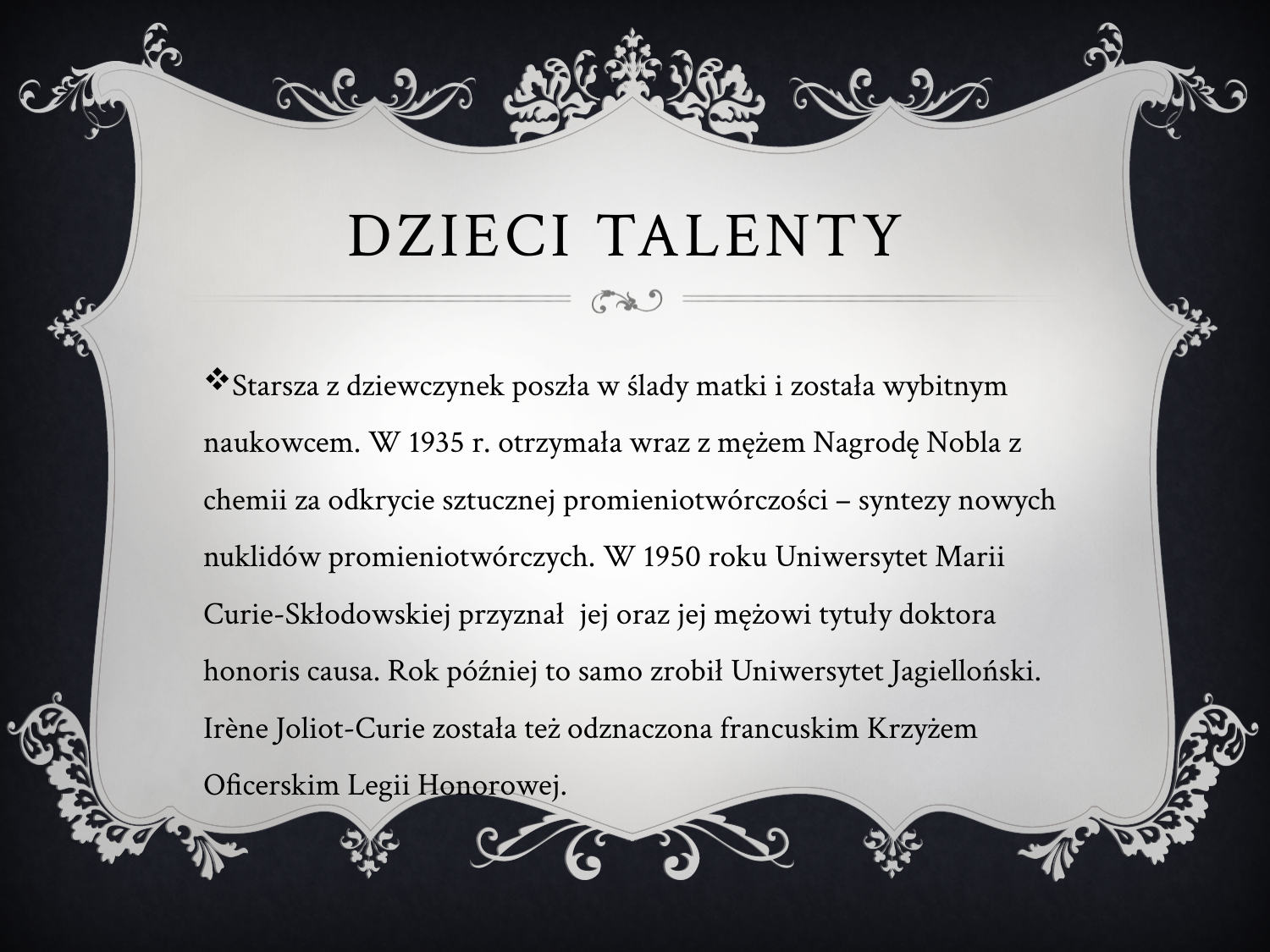

# DZIECI TALENTY
Starsza z dziewczynek poszła w ślady matki i została wybitnym naukowcem. W 1935 r. otrzymała wraz z mężem Nagrodę Nobla z chemii za odkrycie sztucznej promieniotwórczości – syntezy nowych nuklidów promieniotwórczych. W 1950 roku Uniwersytet Marii Curie-Skłodowskiej przyznał  jej oraz jej mężowi tytuły doktora honoris causa. Rok później to samo zrobił Uniwersytet Jagielloński. Irène Joliot-Curie została też odznaczona francuskim Krzyżem Oficerskim Legii Honorowej.